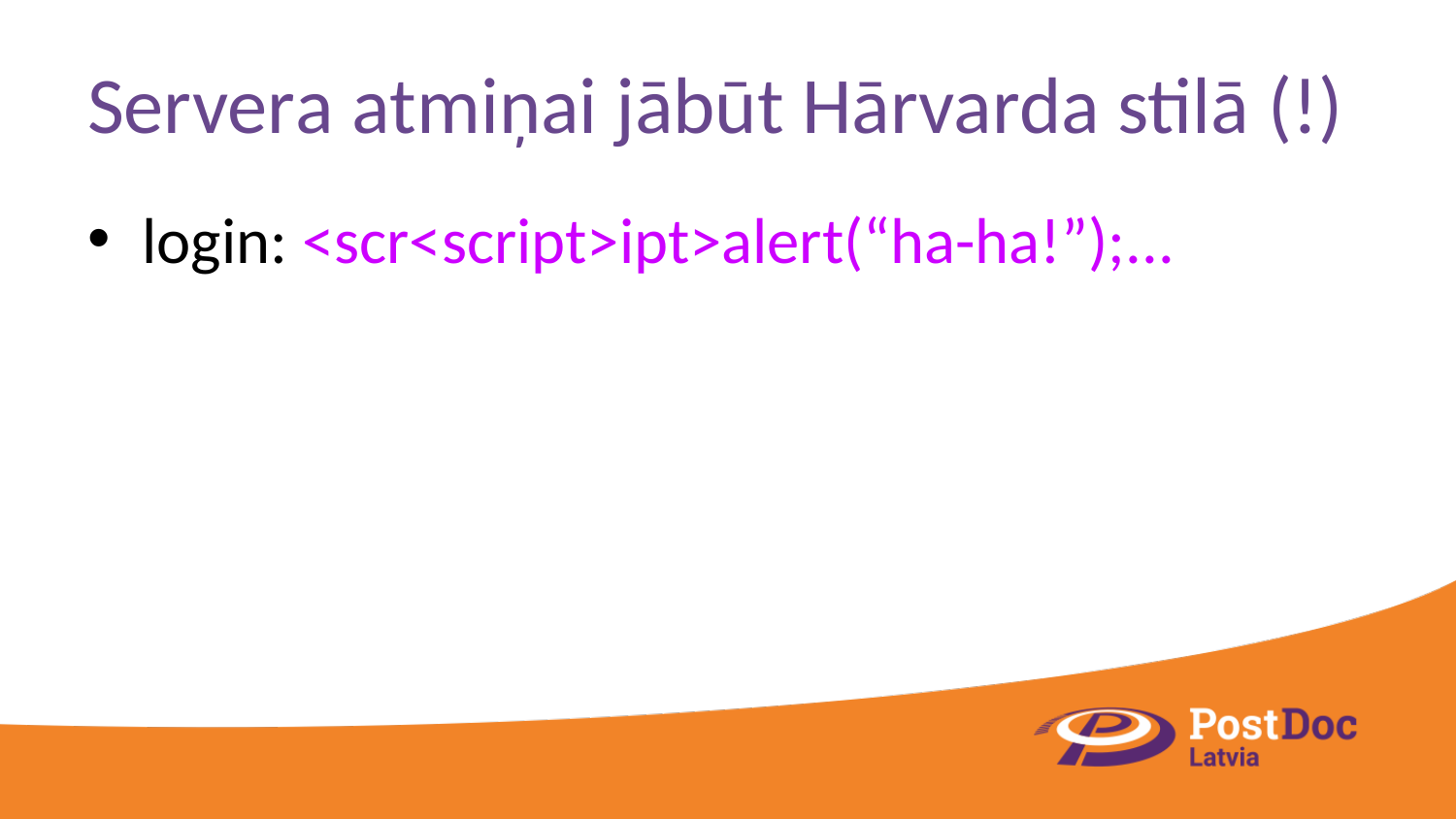

# Servera atmiņai jābūt Hārvarda stilā (!)
login: <scr<script>ipt>alert(“ha-ha!”);...